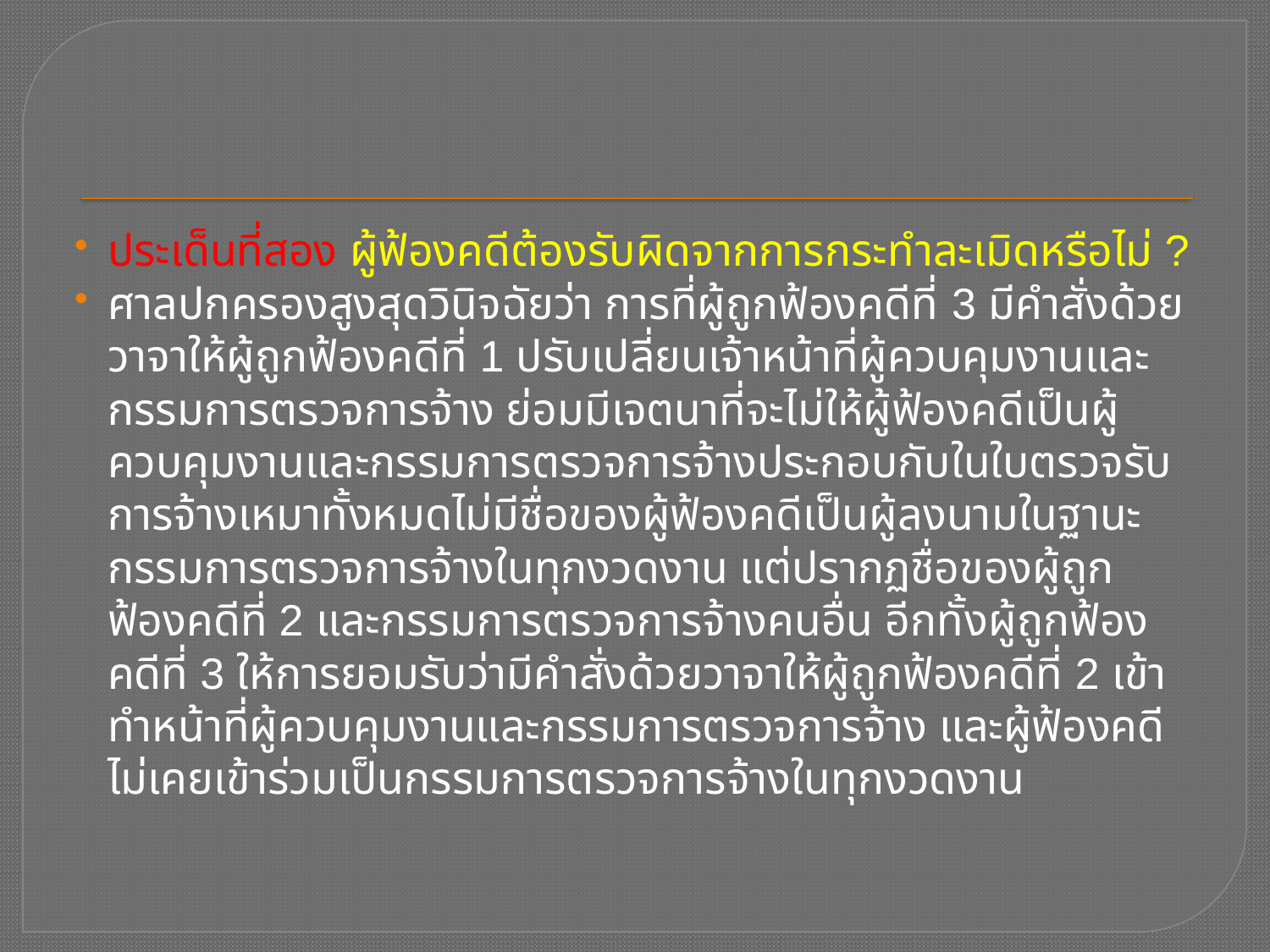

ประเด็นที่สอง ผู้ฟ้องคดีต้องรับผิดจากการกระทำละเมิดหรือไม่ ?
ศาลปกครองสูงสุดวินิจฉัยว่า การที่ผู้ถูกฟ้องคดีที่ 3 มีคำสั่งด้วยวาจาให้ผู้ถูกฟ้องคดีที่ 1 ปรับเปลี่ยนเจ้าหน้าที่ผู้ควบคุมงานและกรรมการตรวจการจ้าง ย่อมมีเจตนาที่จะไม่ให้ผู้ฟ้องคดีเป็นผู้ควบคุมงานและกรรมการตรวจการจ้างประกอบกับในใบตรวจรับการจ้างเหมาทั้งหมดไม่มีชื่อของผู้ฟ้องคดีเป็นผู้ลงนามในฐานะกรรมการตรวจการจ้างในทุกงวดงาน แต่ปรากฏชื่อของผู้ถูกฟ้องคดีที่ 2 และกรรมการตรวจการจ้างคนอื่น อีกทั้งผู้ถูกฟ้องคดีที่ 3 ให้การยอมรับว่ามีคำสั่งด้วยวาจาให้ผู้ถูกฟ้องคดีที่ 2 เข้าทำหน้าที่ผู้ควบคุมงานและกรรมการตรวจการจ้าง และผู้ฟ้องคดีไม่เคยเข้าร่วมเป็นกรรมการตรวจการจ้างในทุกงวดงาน